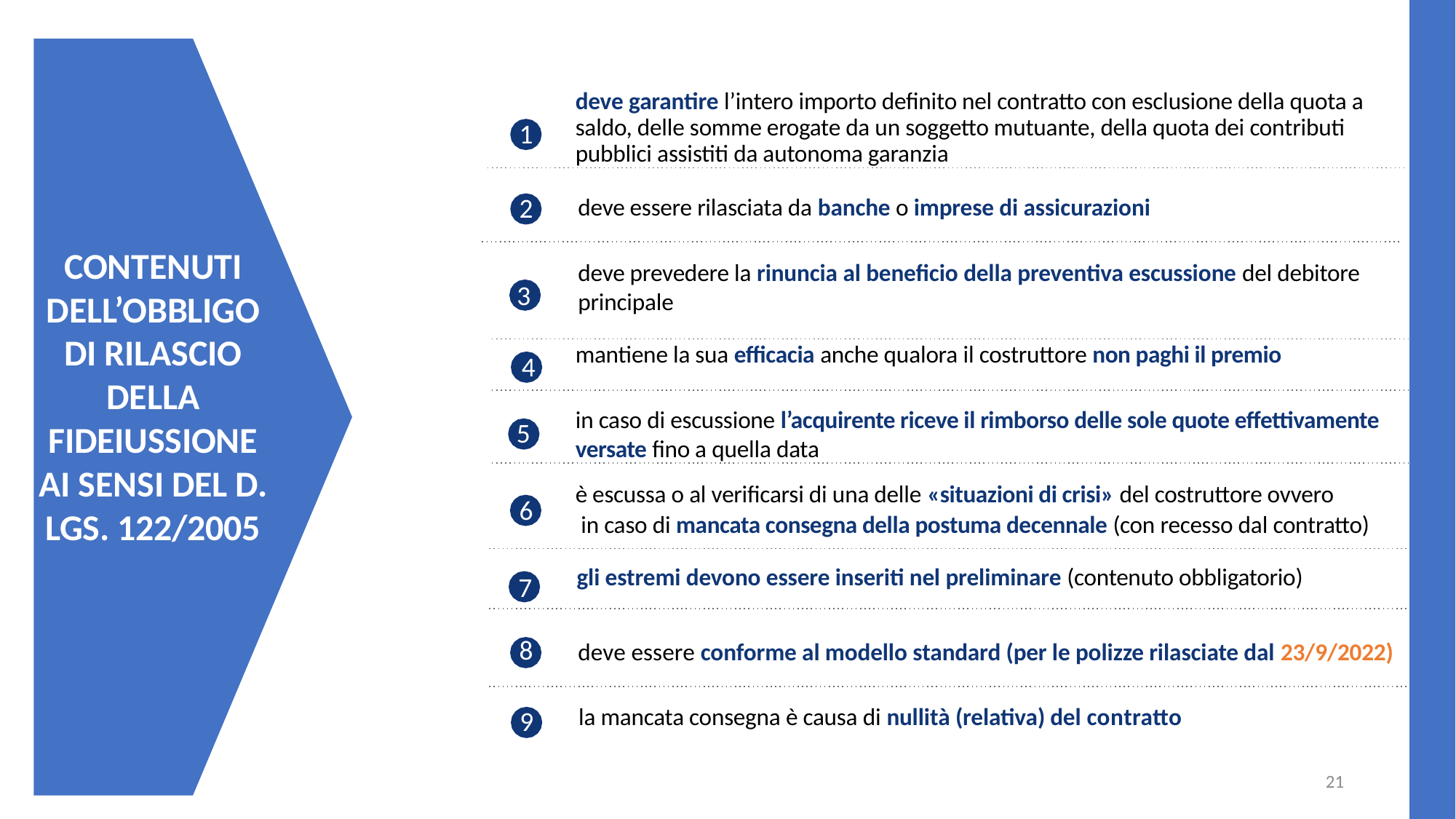

Contenuti dell’obbligo di rilascio della Fideiussione ai sensi del D. Lgs. 122/2005

deve garantire l’intero importo definito nel contratto con esclusione della quota a saldo, delle somme erogate da un soggetto mutuante, della quota dei contributi pubblici assistiti da autonoma garanzia
1

2
deve essere rilasciata da banche o imprese di assicurazioni

deve prevedere la rinuncia al beneficio della preventiva escussione del debitore principale
3

mantiene la sua efficacia anche qualora il costruttore non paghi il premio
4

in caso di escussione l’acquirente riceve il rimborso delle sole quote effettivamente versate fino a quella data
5

è escussa o al verificarsi di una delle «situazioni di crisi» del costruttore ovvero
 in caso di mancata consegna della postuma decennale (con recesso dal contratto)
6

gli estremi devono essere inseriti nel preliminare (contenuto obbligatorio)
7

8
deve essere conforme al modello standard (per le polizze rilasciate dal 23/9/2022)

la mancata consegna è causa di nullità (relativa) del contratto
9

21